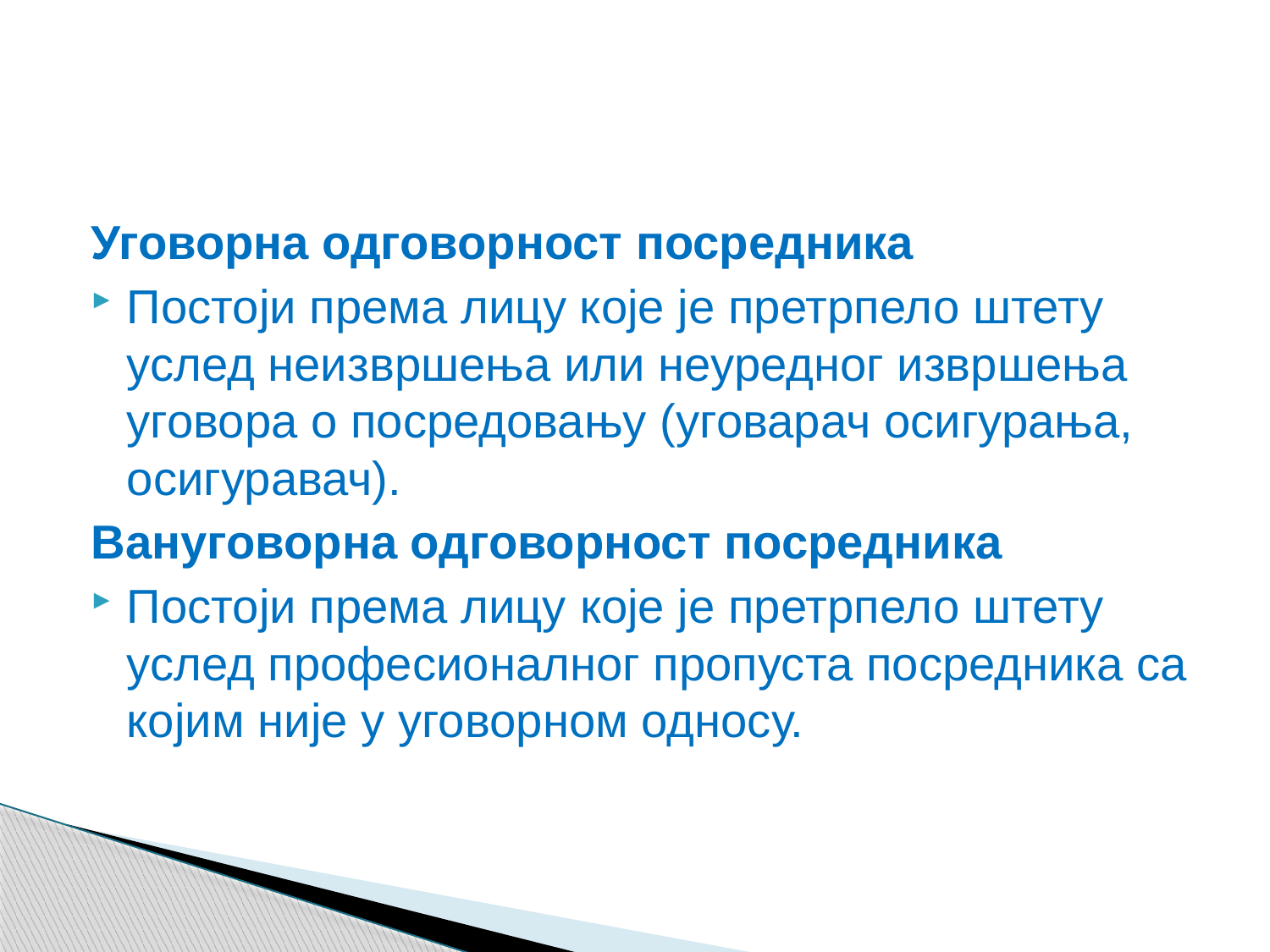

#
Уговорна одговорност посредника
Постоји према лицу које је претрпело штету услед неизвршења или неуредног извршења уговора о посредовању (уговарач осигурања, осигуравач).
Вануговорна одговорност посредника
Постоји према лицу које је претрпело штету услед професионалног пропуста посредника са којим није у уговорном односу.